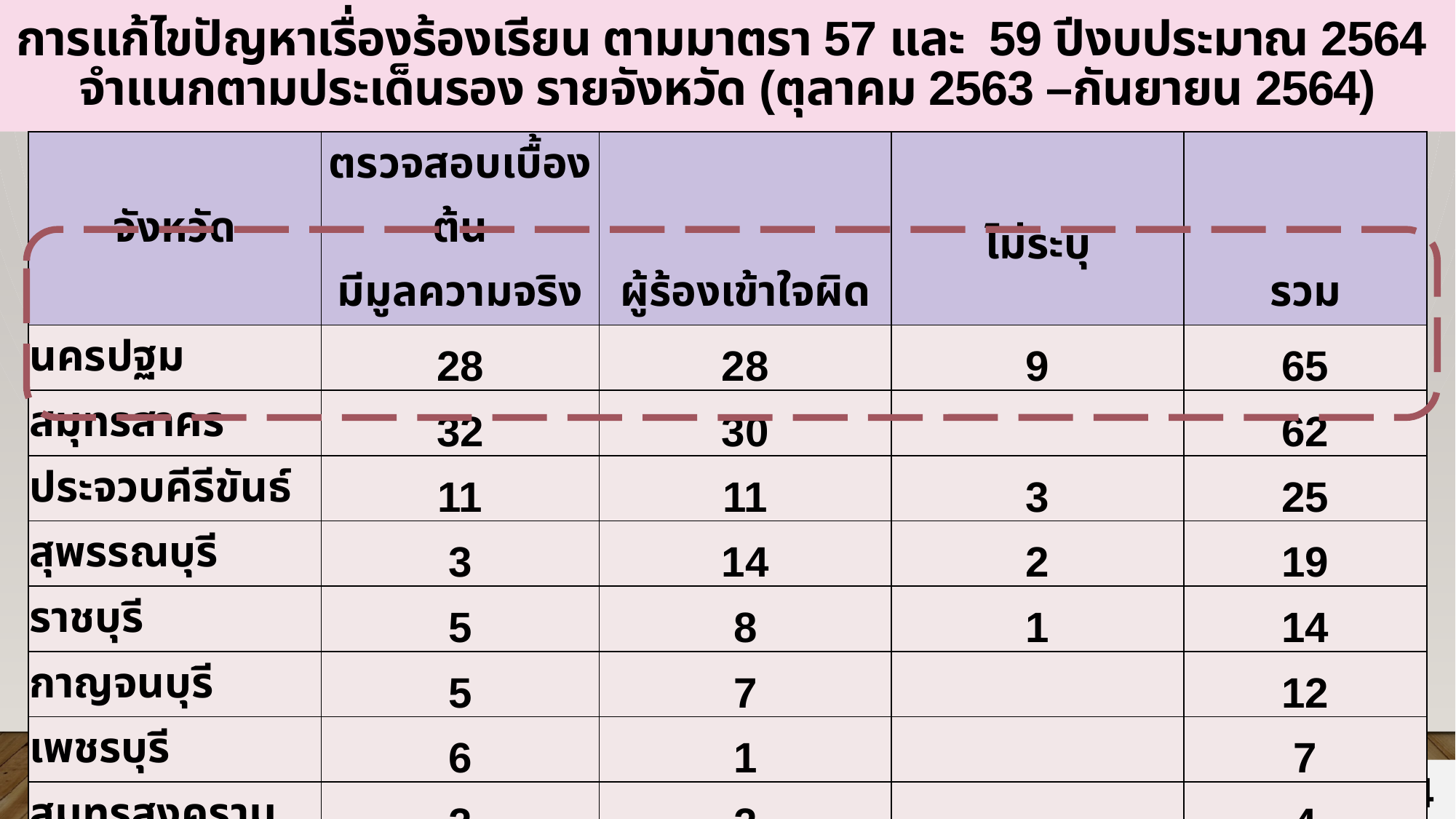

การแก้ไขปัญหาเรื่องร้องเรียน ตามมาตรา 57 และ  59 ปีงบประมาณ 2564
จำแนกตามประเด็นรอง รายจังหวัด (ตุลาคม 2563 –กันยายน 2564)
#
| จังหวัด | ตรวจสอบเบื้องต้น มีมูลความจริง | ผู้ร้องเข้าใจผิด | ไม่ระบุ | รวม |
| --- | --- | --- | --- | --- |
| นครปฐม | 28 | 28 | 9 | 65 |
| สมุทรสาคร | 32 | 30 |  | 62 |
| ประจวบคีรีขันธ์ | 11 | 11 | 3 | 25 |
| สุพรรณบุรี | 3 | 14 | 2 | 19 |
| ราชบุรี | 5 | 8 | 1 | 14 |
| กาญจนบุรี | 5 | 7 |  | 12 |
| เพชรบุรี | 6 | 1 |  | 7 |
| สมุทรสงคราม | 2 | 2 |  | 4 |
| รวม | 92 | 101 | 15 | 208 |

### Chart

| Category |
|---|
34